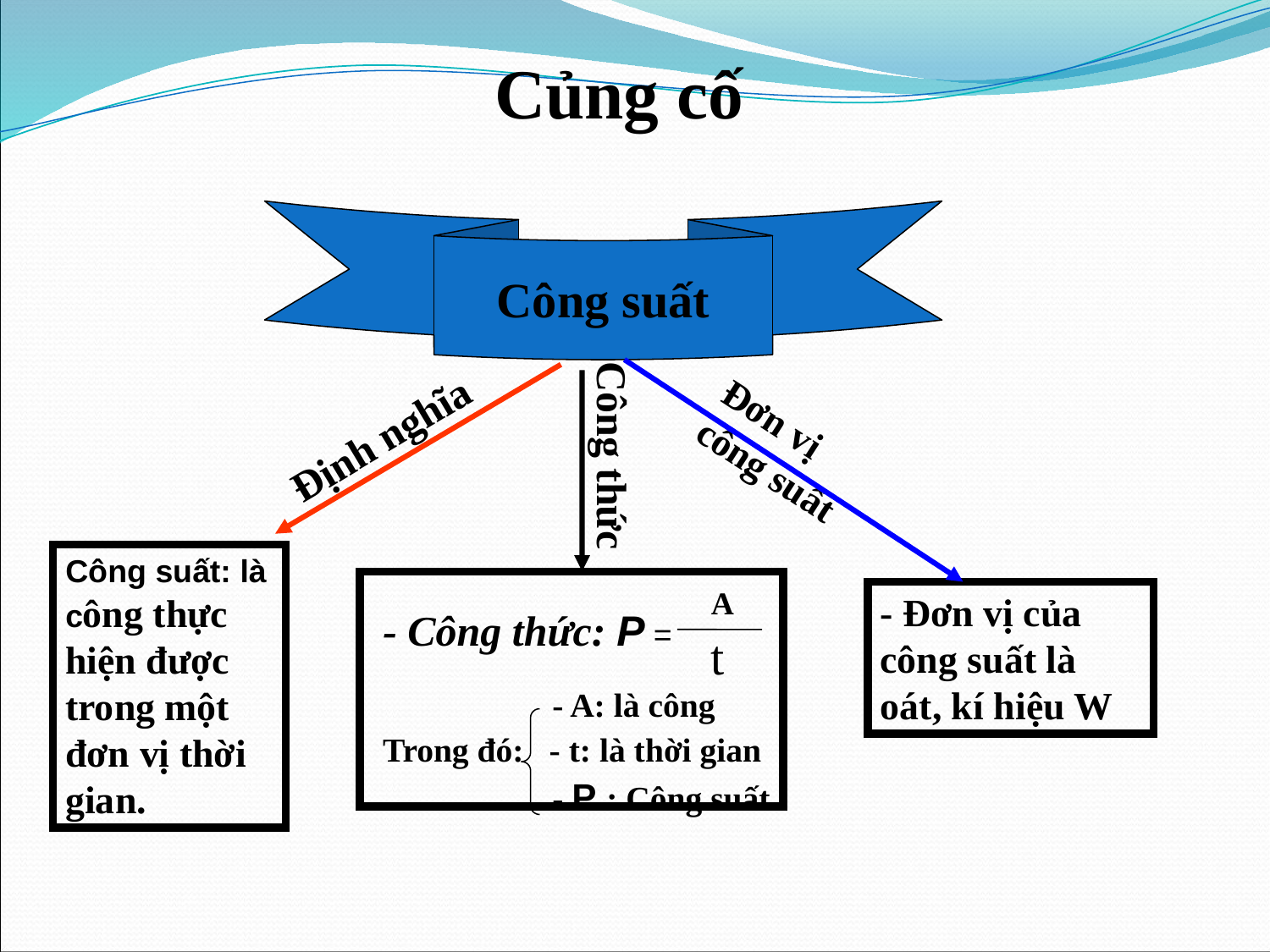

Củng cố
Công suất

Định nghĩa
Đơn vị công suất
Công thức
Công suất: là công thực hiện được trong một đơn vị thời gian.

A
t

- Công thức: P =
- Đơn vị của công suất là oát, kí hiệu W
                    - A: là công
Trong đó:   - t: là thời gian
                    - P : Công suất